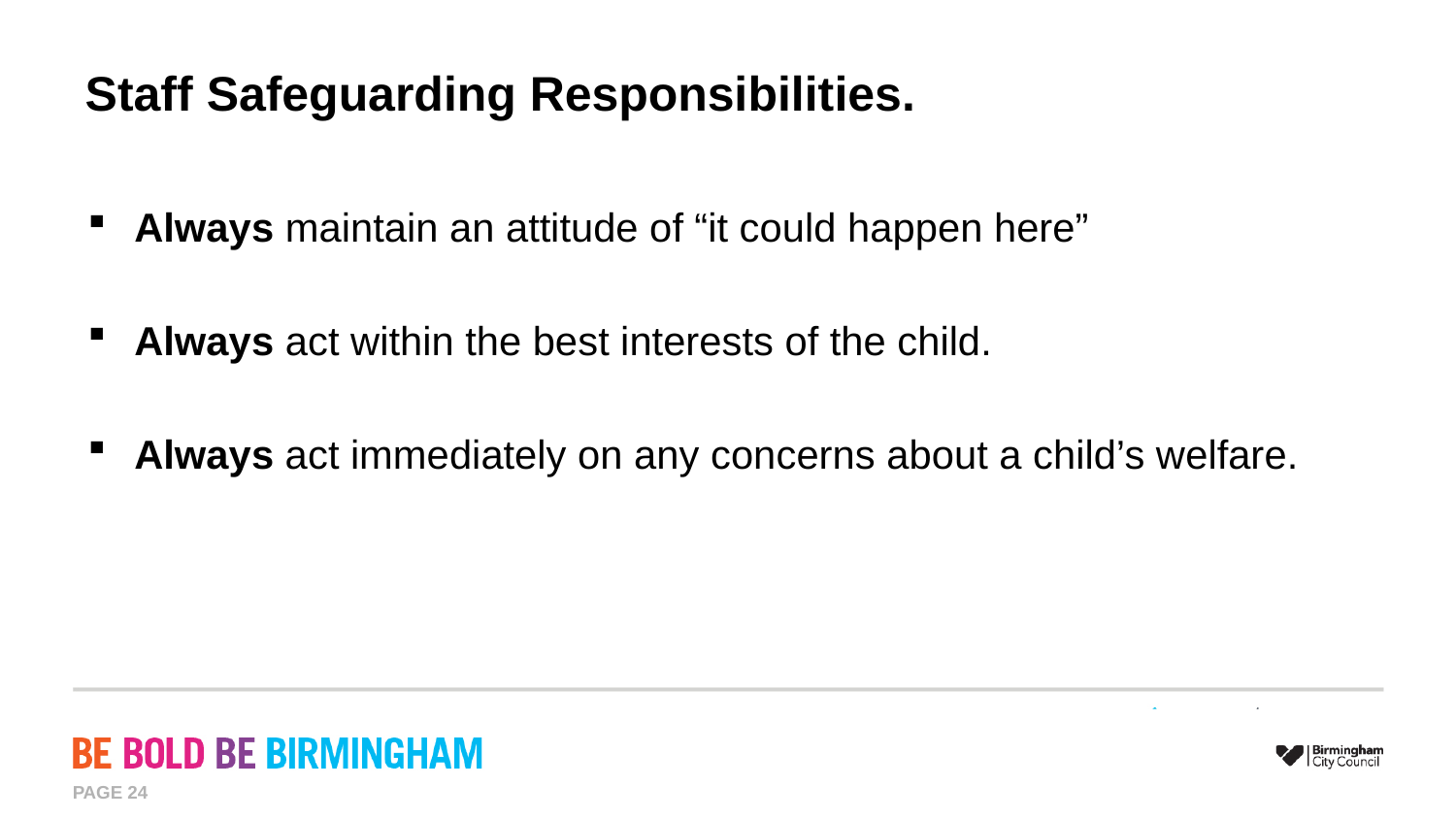

# Staff Safeguarding Responsibilities.

Always maintain an attitude of “it could happen here”

Always act within the best interests of the child.

Always act immediately on any concerns about a child’s welfare.
PAGE 24